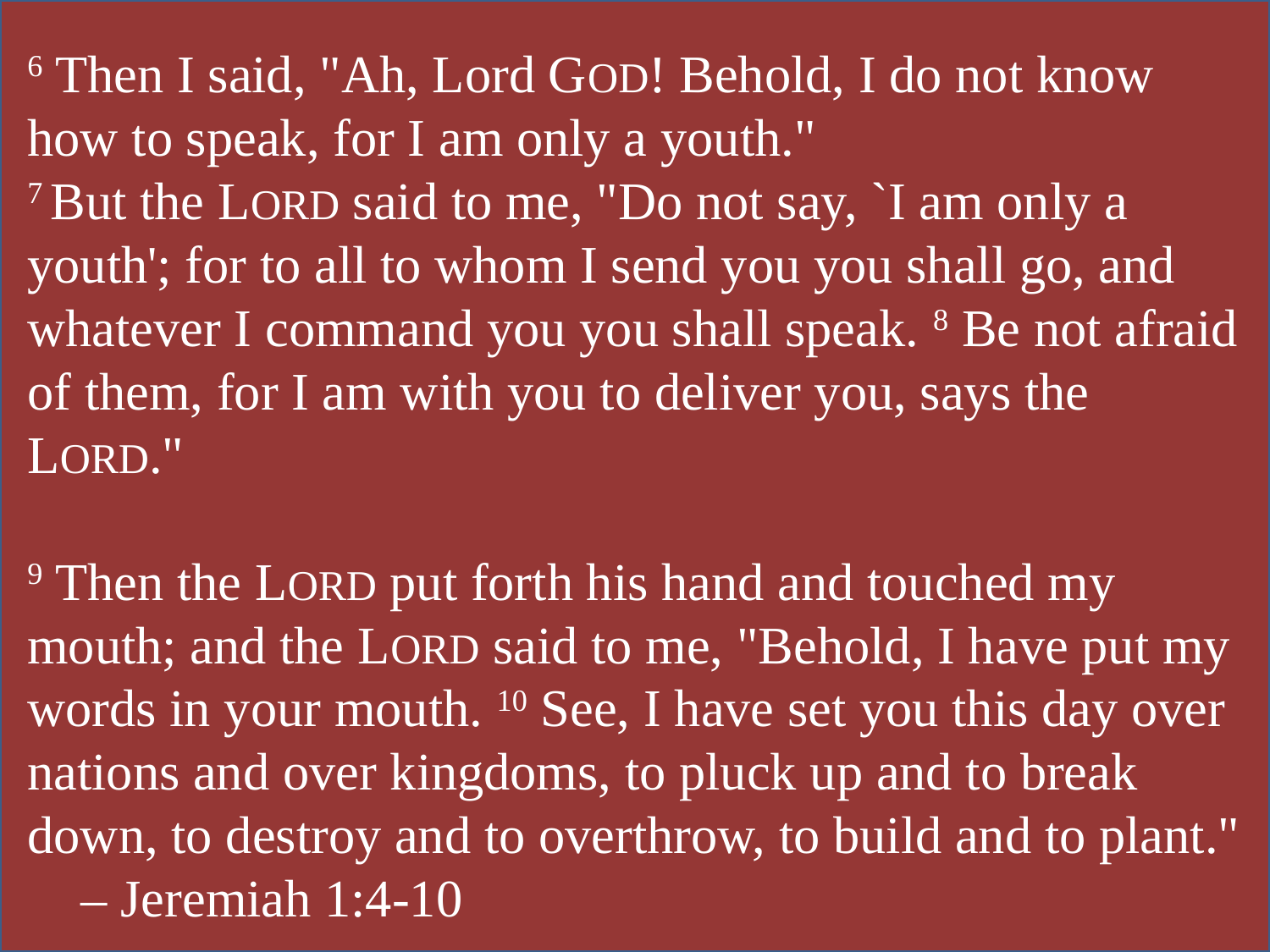

6 Then I said, "Ah, Lord GOD! Behold, I do not know how to speak, for I am only a youth."
7 But the LORD said to me, "Do not say, `I am only a youth'; for to all to whom I send you you shall go, and whatever I command you you shall speak. 8 Be not afraid of them, for I am with you to deliver you, says the LORD."

9 Then the LORD put forth his hand and touched my mouth; and the LORD said to me, "Behold, I have put my words in your mouth. 10 See, I have set you this day over nations and over kingdoms, to pluck up and to break down, to destroy and to overthrow, to build and to plant."
    – Jeremiah 1:4-10

# Scripture Study: Listening to God’s Word